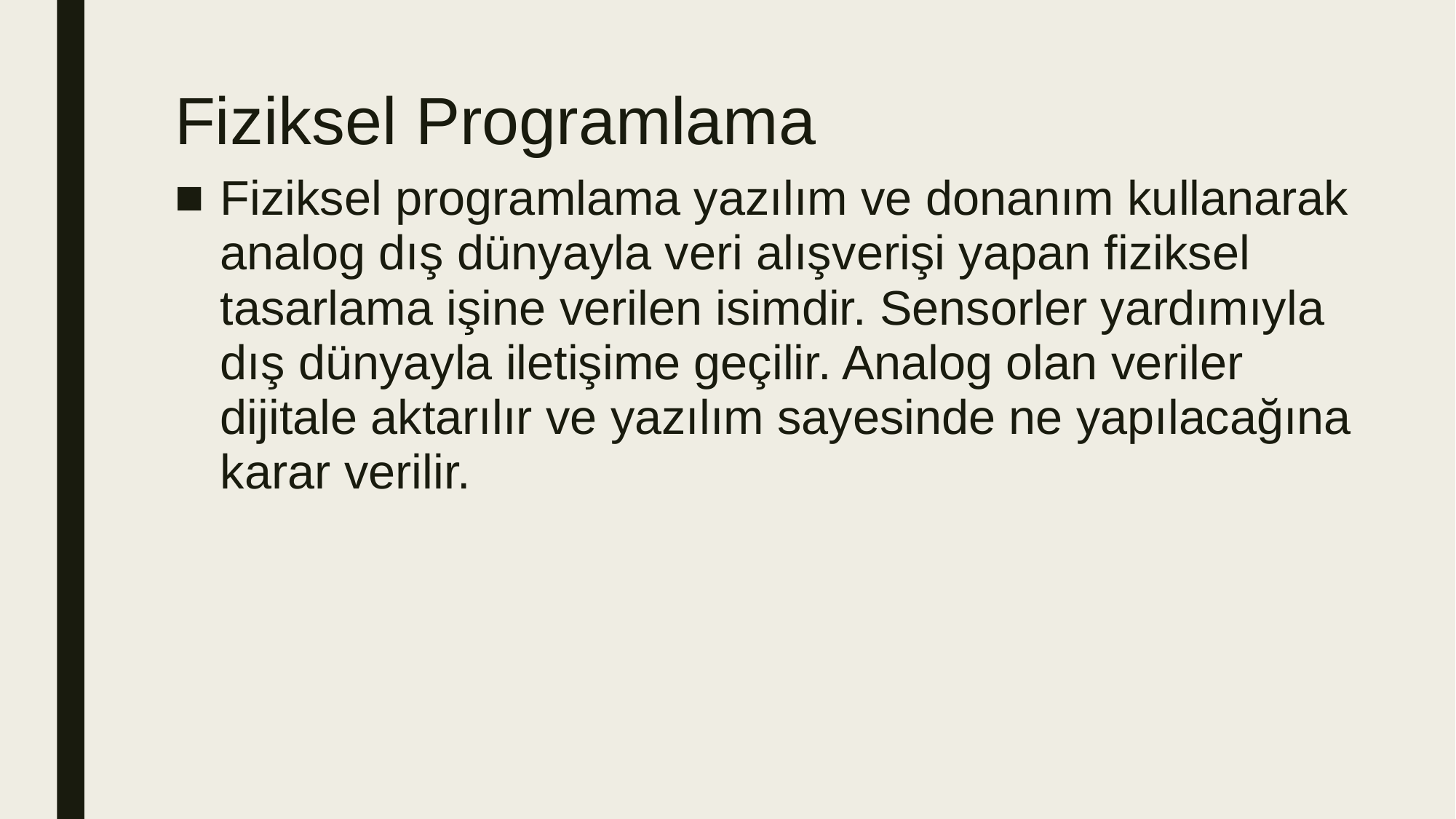

# Fiziksel Programlama
Fiziksel programlama yazılım ve donanım kullanarak analog dış dünyayla veri alışverişi yapan fiziksel tasarlama işine verilen isimdir. Sensorler yardımıyla dış dünyayla iletişime geçilir. Analog olan veriler dijitale aktarılır ve yazılım sayesinde ne yapılacağına karar verilir.